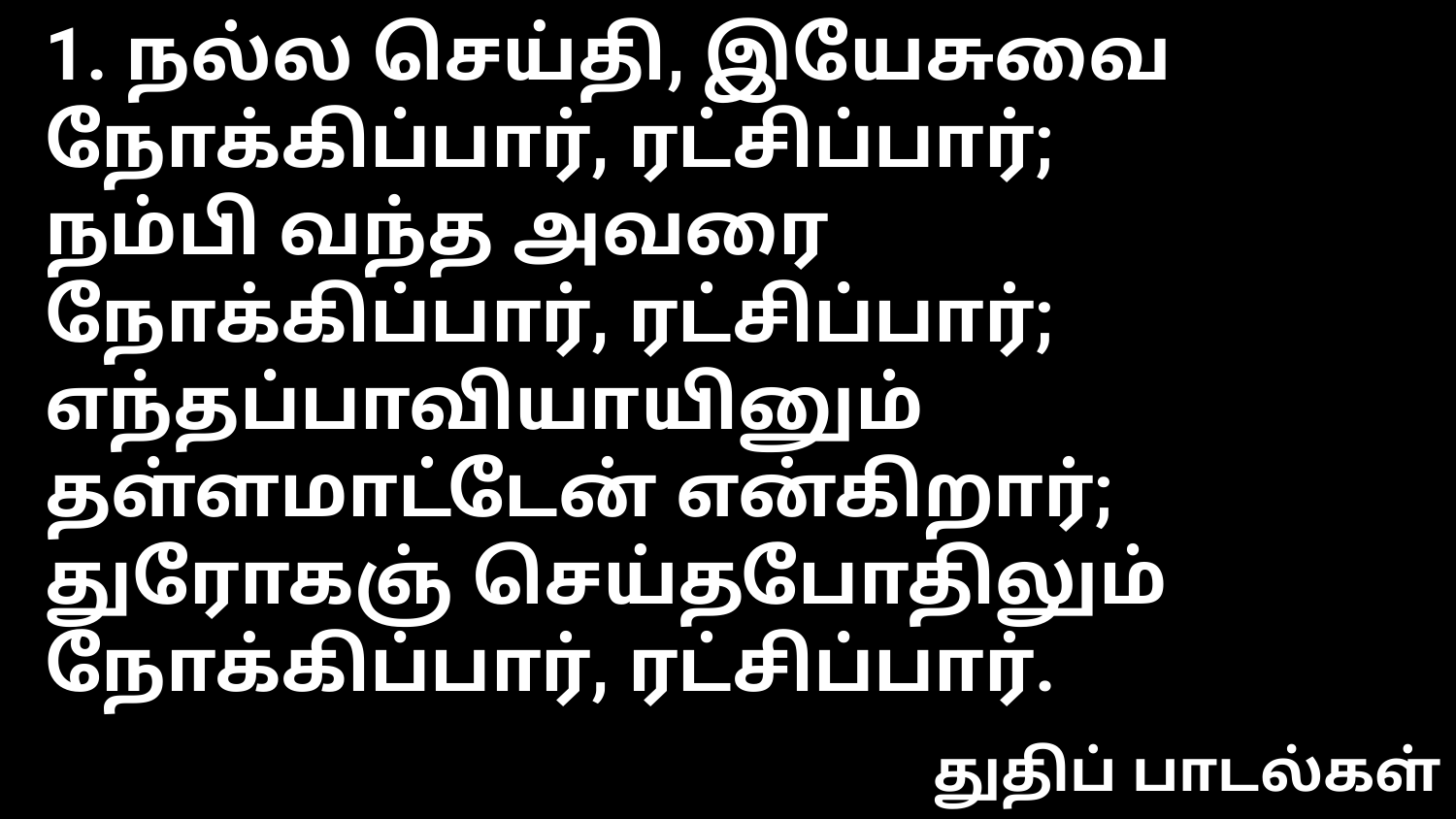

1. நல்ல செய்தி, இயேசுவை
நோக்கிப்பார், ரட்சிப்பார்;
நம்பி வந்த அவரை
நோக்கிப்பார், ரட்சிப்பார்;
எந்தப்பாவியாயினும்
தள்ளமாட்டேன் என்கிறார்;
துரோகஞ் செய்தபோதிலும்
நோக்கிப்பார், ரட்சிப்பார்.

துதிப் பாடல்கள்